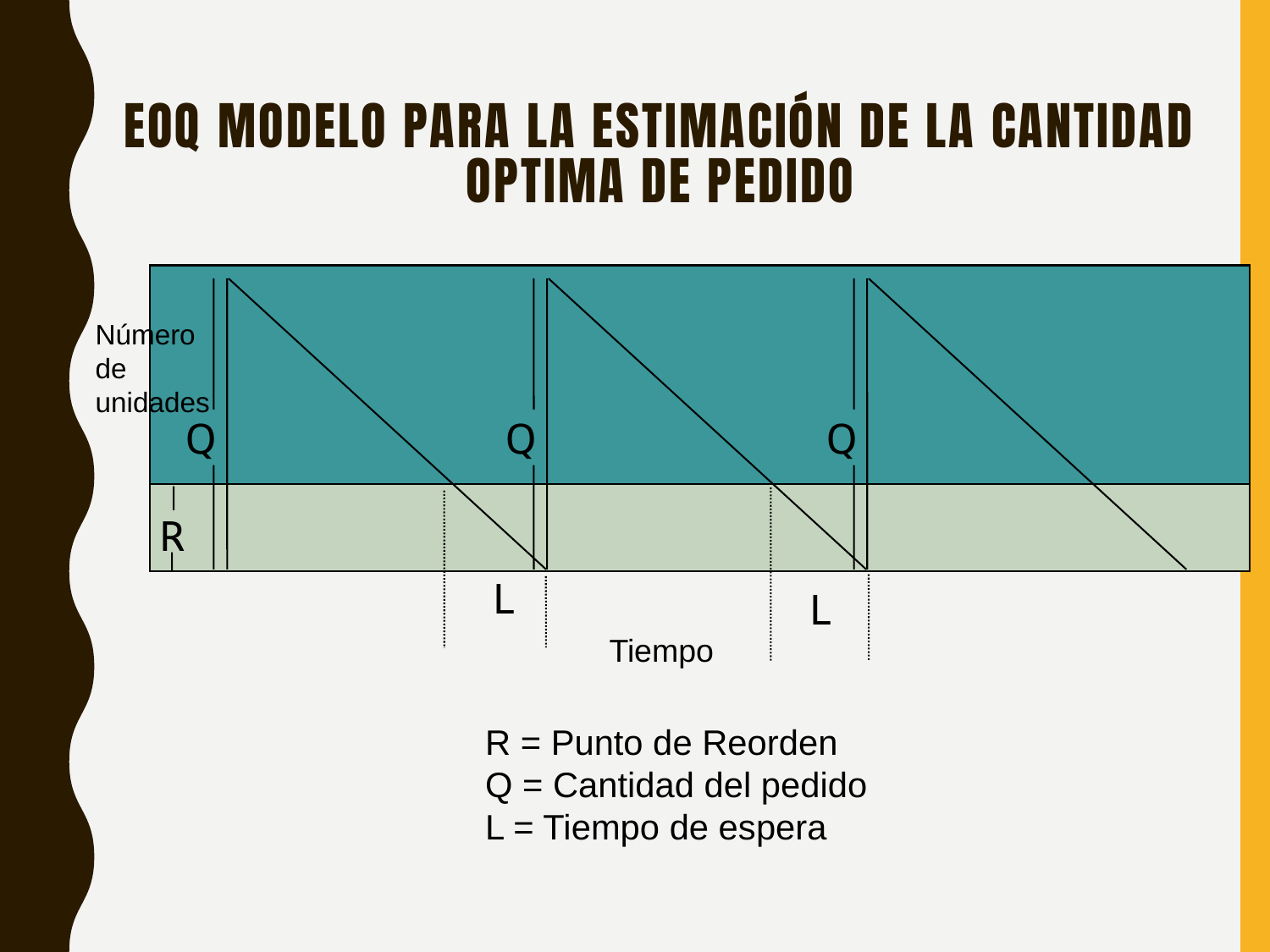

# EOQ MODELO PARA LA ESTIMACIÓN DE LA CANTIDAD OPTIMA DE PEDIDO

Q

Q

Q

Número de unidades

R

L

L
Tiempo
R = Punto de Reorden
Q = Cantidad del pedido
L = Tiempo de espera